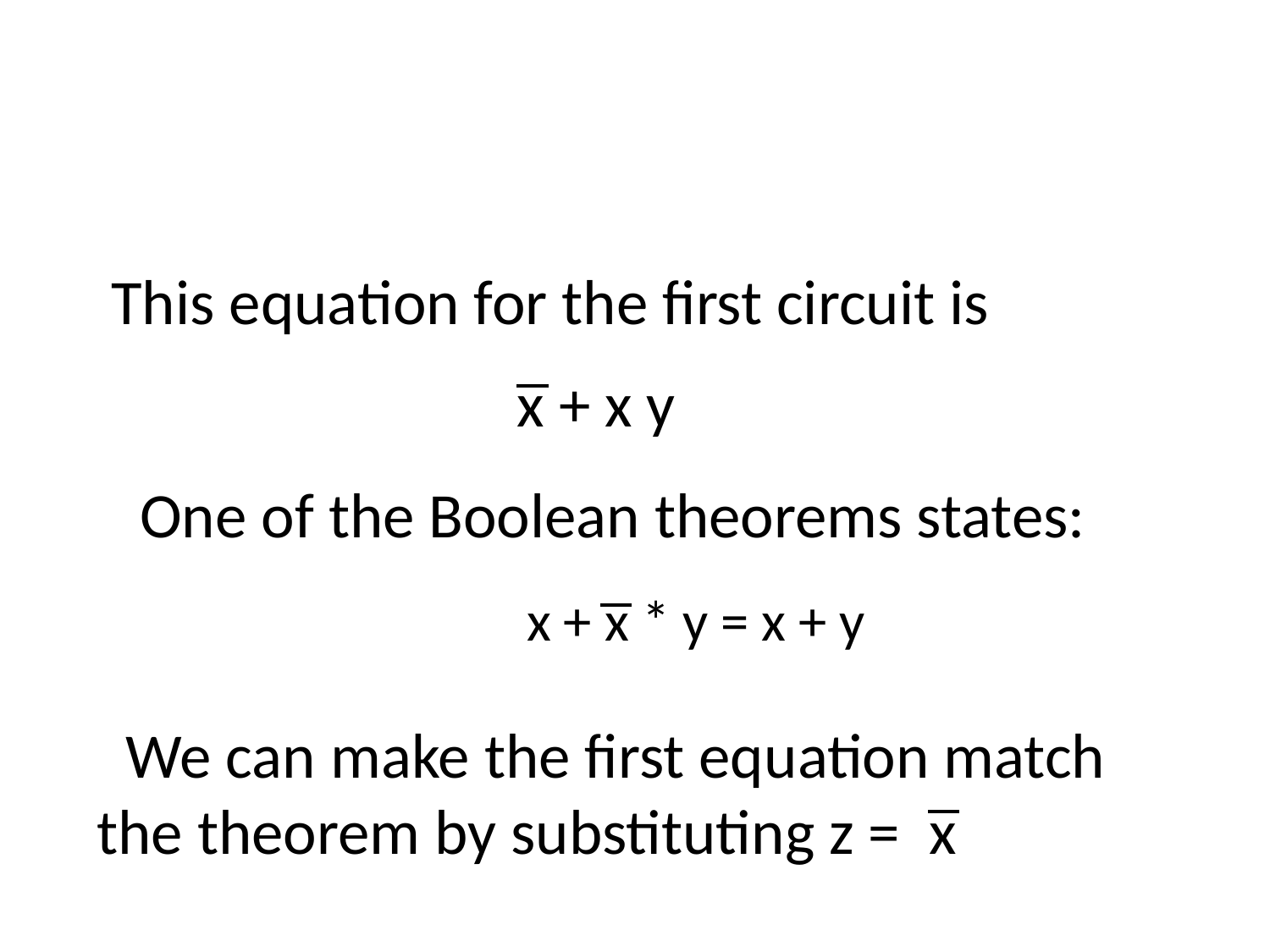

#
This equation for the first circuit is
 x + x y
  One of the Boolean theorems states:
x + x * y = x + y
  We can make the first equation match the theorem by substituting z =  x